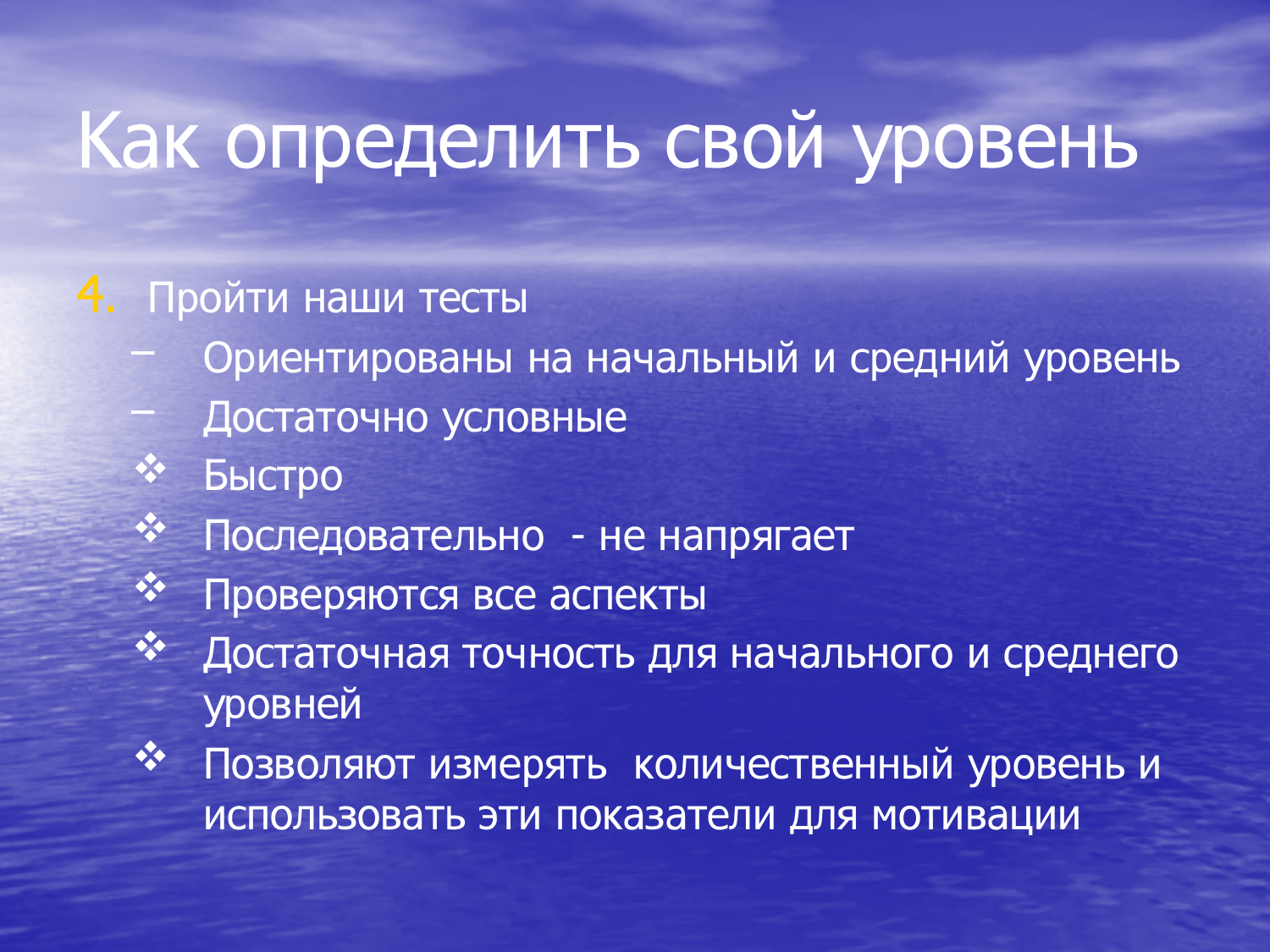

# Как определить свой уровень
Пройти наши тесты
Ориентированы на начальный и средний уровень
Достаточно условные
Быстро
Последовательно  - не напрягает
Проверяются все аспекты
Достаточная точность для начального и среднего уровней
Позволяют измерять  количественный уровень и использовать эти показатели для мотивации